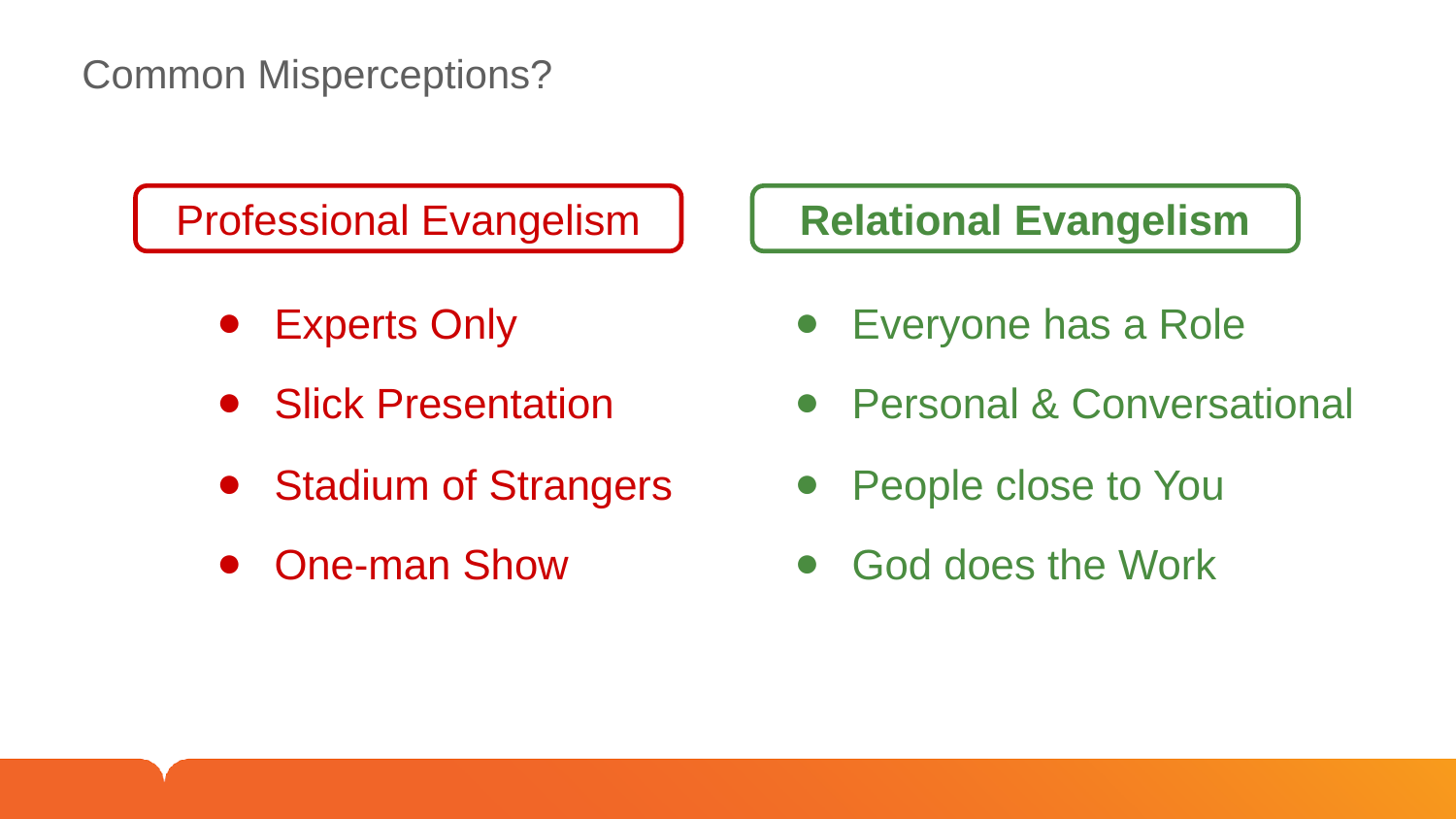

Common Misperceptions?
Professional Evangelism
Relational Evangelism
Experts Only
Everyone has a Role
Slick Presentation
Personal & Conversational
Stadium of Strangers
People close to You
One-man Show
God does the Work